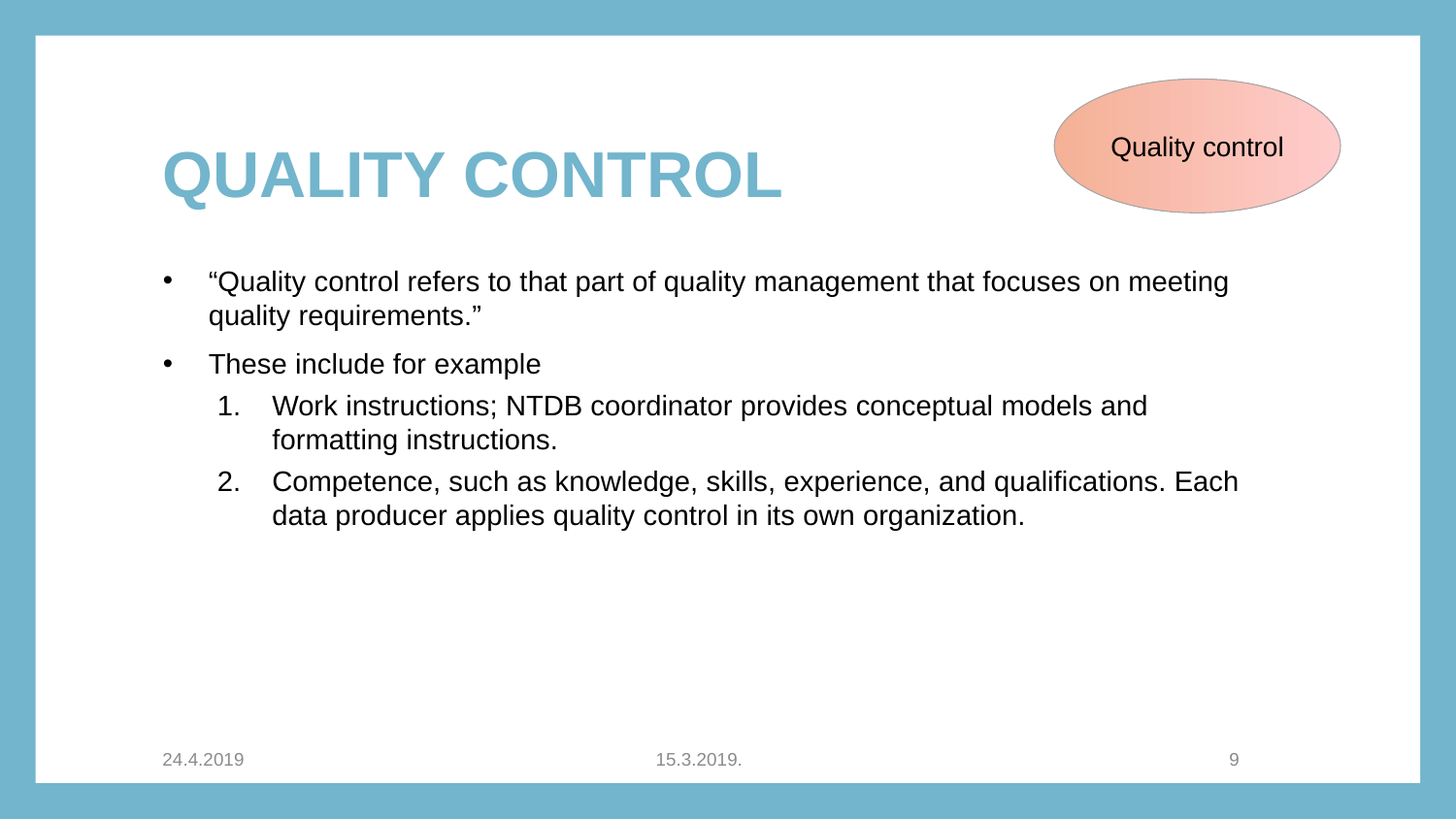

Quality control
# Quality control
“Quality control refers to that part of quality management that focuses on meeting quality requirements.”
These include for example
Work instructions; NTDB coordinator provides conceptual models and formatting instructions.
Competence, such as knowledge, skills, experience, and qualifications. Each data producer applies quality control in its own organization.
24.4.2019
15.3.2019.
9